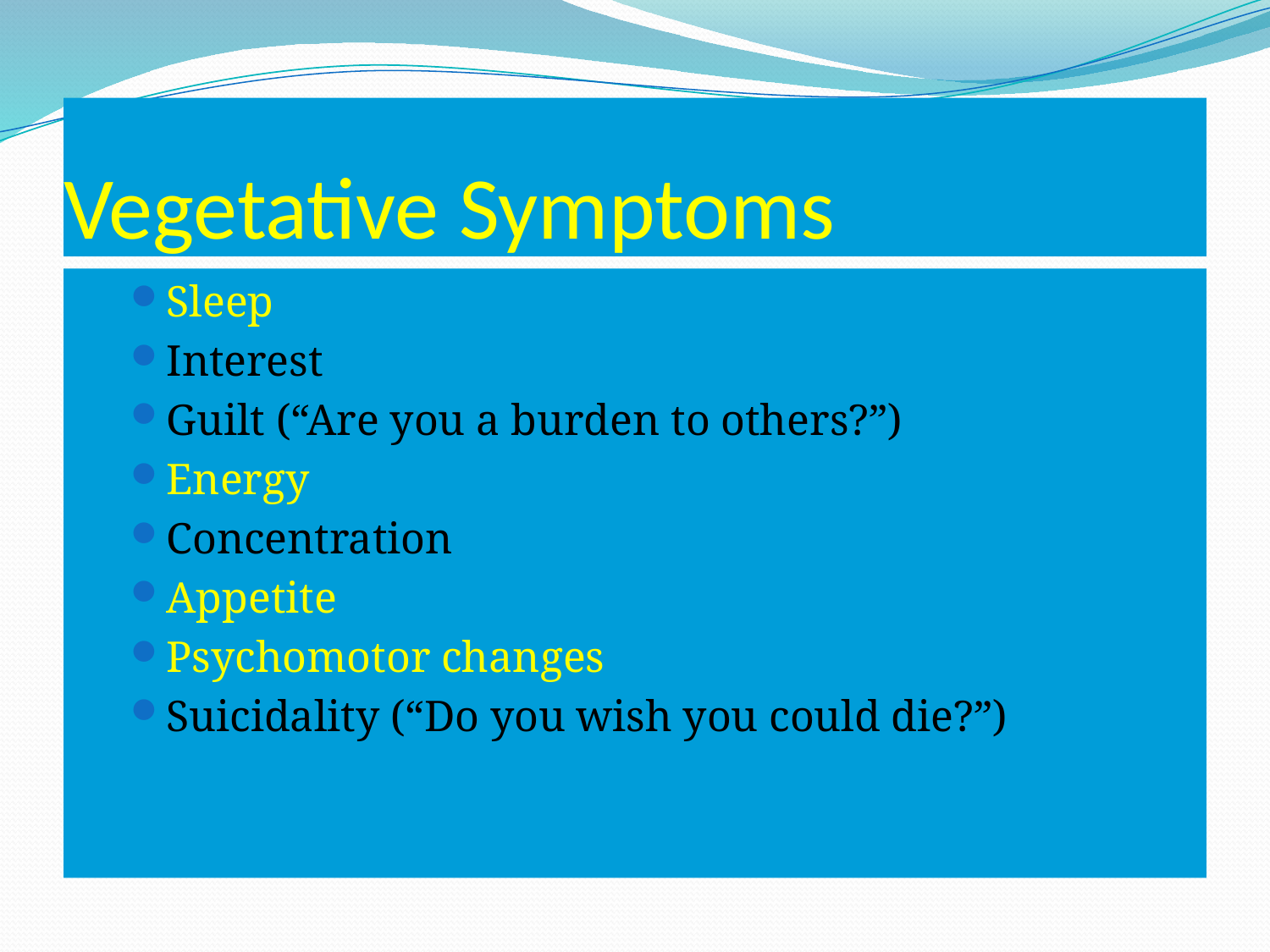

# Vegetative Symptoms
Sleep
Interest
Guilt (“Are you a burden to others?”)
Energy
Concentration
Appetite
Psychomotor changes
Suicidality (“Do you wish you could die?”)